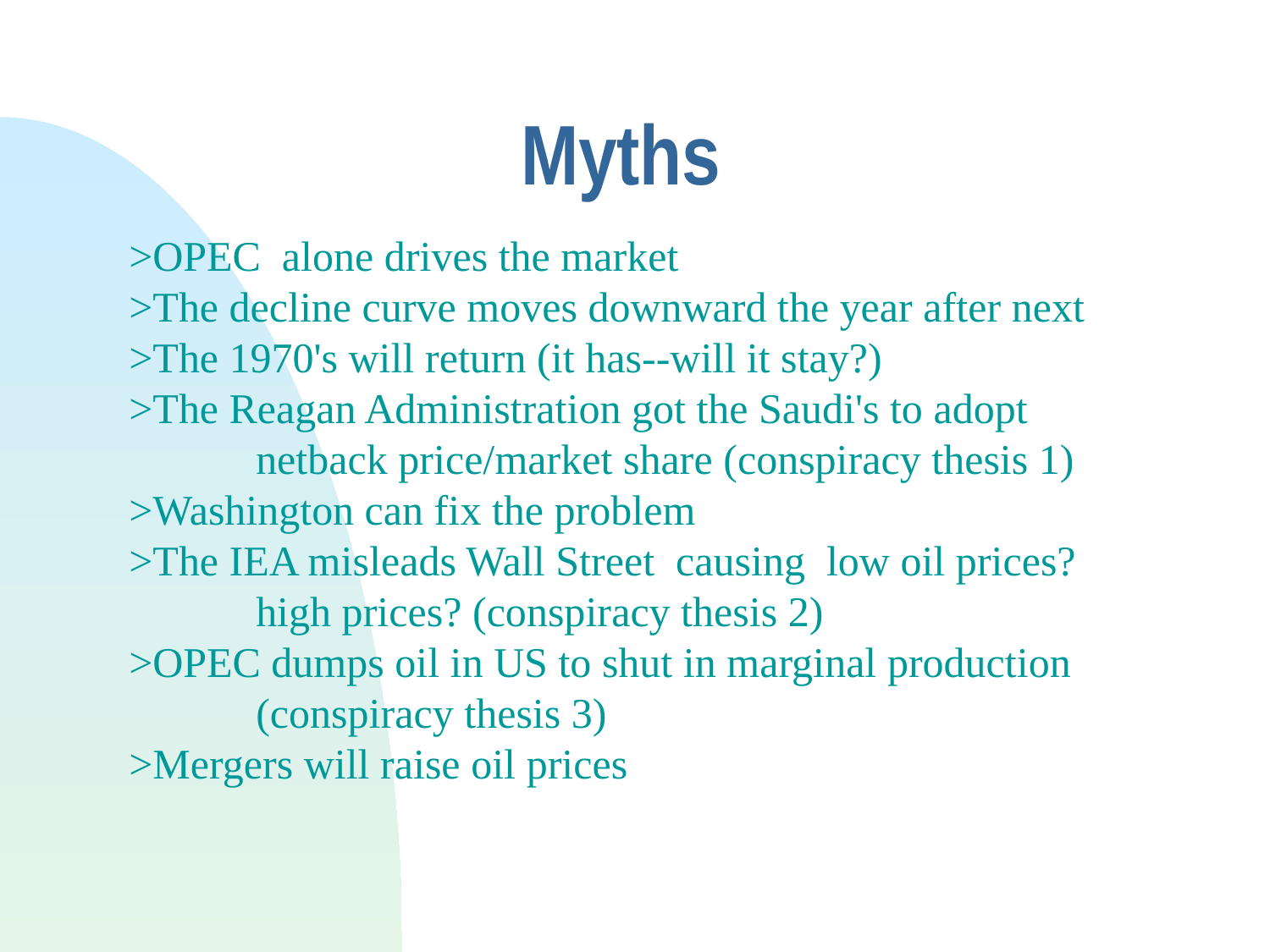

# Myths
>OPEC  alone drives the market
>The decline curve moves downward the year after next
>The 1970's will return (it has--will it stay?)
>The Reagan Administration got the Saudi's to adopt        	netback price/market share (conspiracy thesis 1)
>Washington can fix the problem
>The IEA misleads Wall Street  causing  low oil prices?  	high prices? (conspiracy thesis 2)
>OPEC dumps oil in US to shut in marginal production
	(conspiracy thesis 3)
>Mergers will raise oil prices